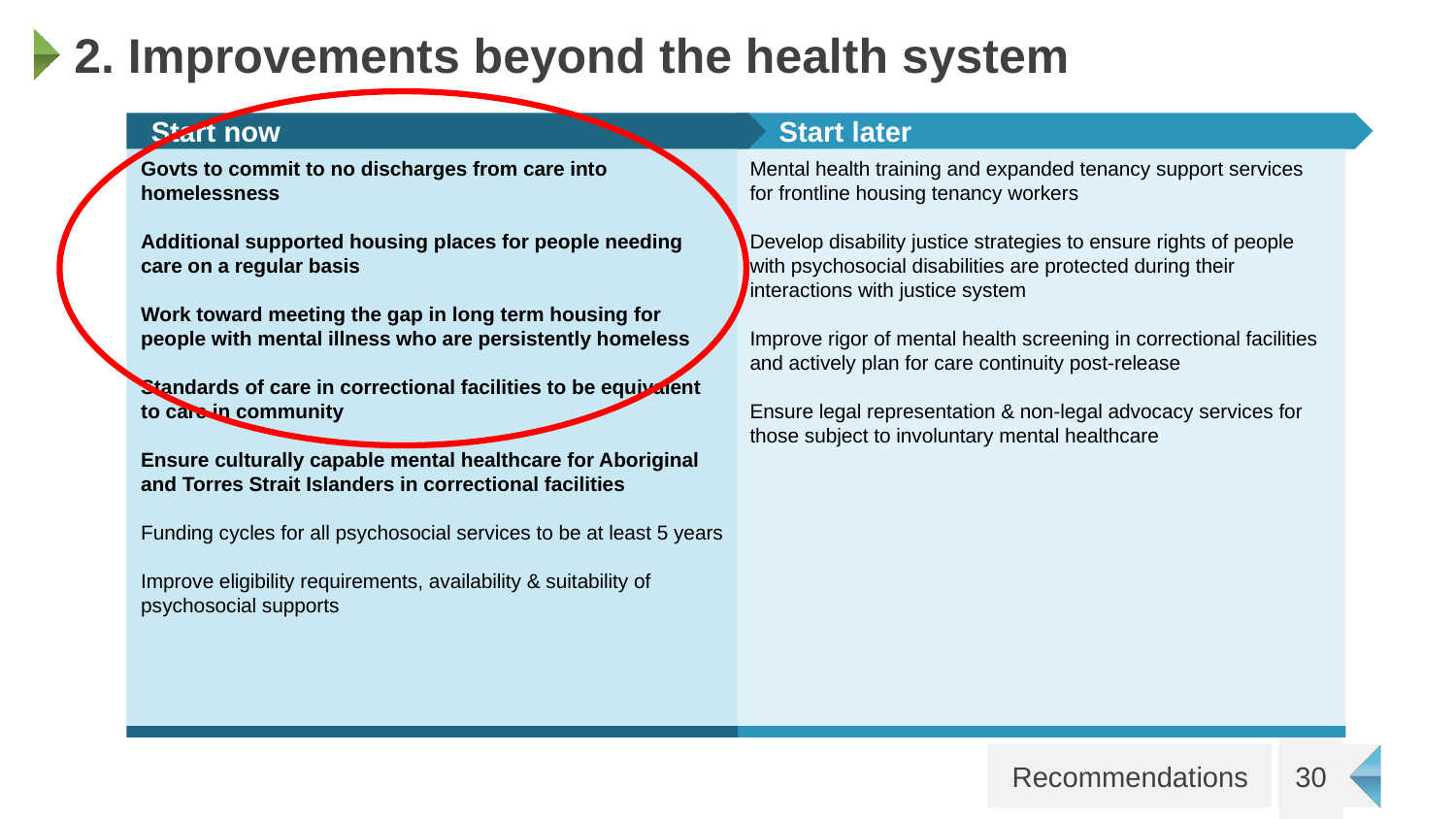

# 2. Improvements beyond the health system

 Start now
 Start later

Govts to commit to no discharges from care into homelessness

Additional supported housing places for people needing care on a regular basis

Work toward meeting the gap in long term housing for people with mental illness who are persistently homeless

Standards of care in correctional facilities to be equivalent to care in community

Ensure culturally capable mental healthcare for Aboriginal and Torres Strait Islanders in correctional facilities

Funding cycles for all psychosocial services to be at least 5 years

Improve eligibility requirements, availability & suitability of psychosocial supports
Mental health training and expanded tenancy support services for frontline housing tenancy workers

Develop disability justice strategies to ensure rights of people with psychosocial disabilities are protected during their interactions with justice system

Improve rigor of mental health screening in correctional facilities and actively plan for care continuity post-release

Ensure legal representation & non-legal advocacy services for those subject to involuntary mental healthcare

30
Recommendations